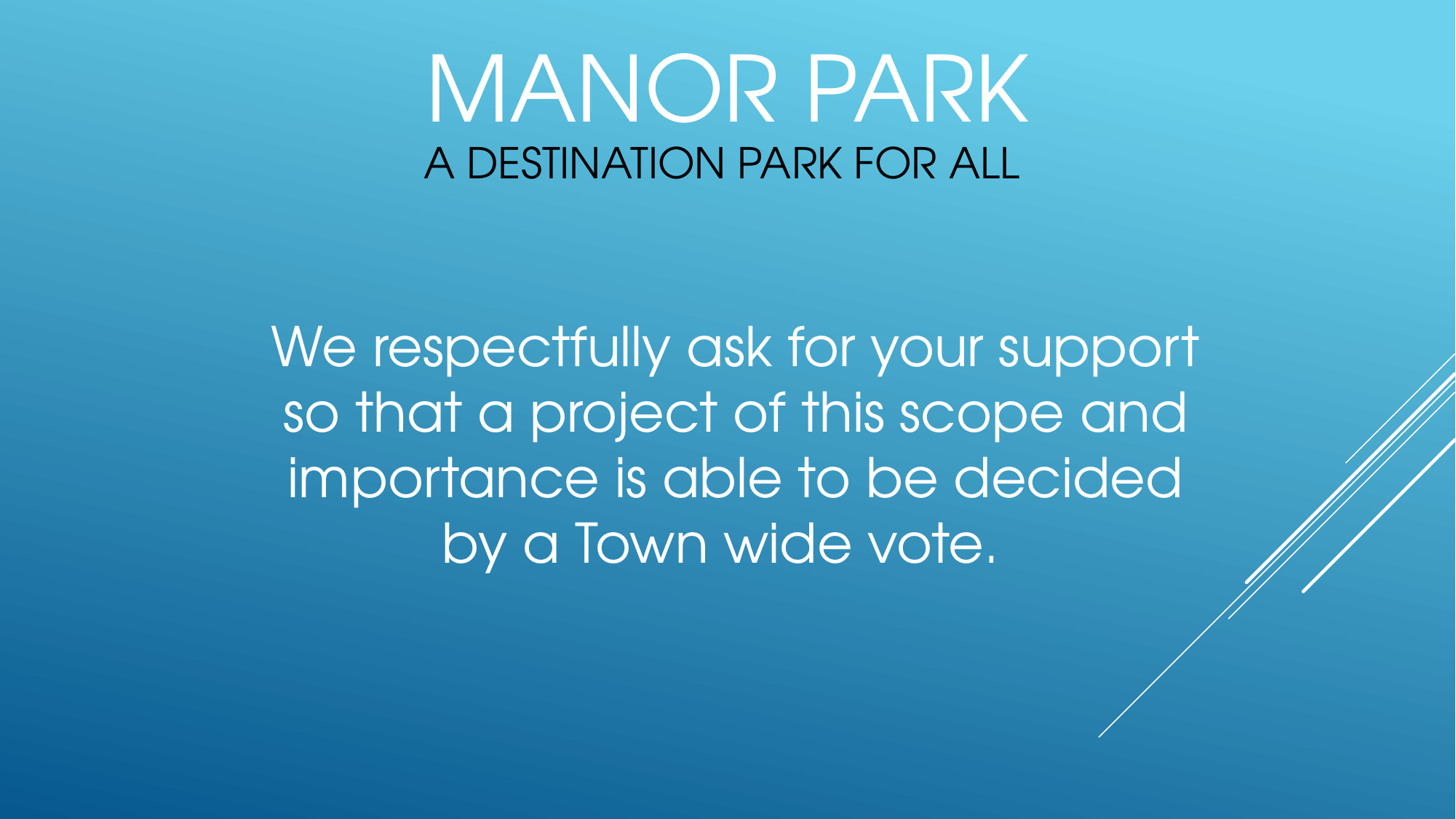

# Manor park a destination park for all
We respectfully ask for your support so that a project of this scope and importance is able to be decided by a Town wide vote.